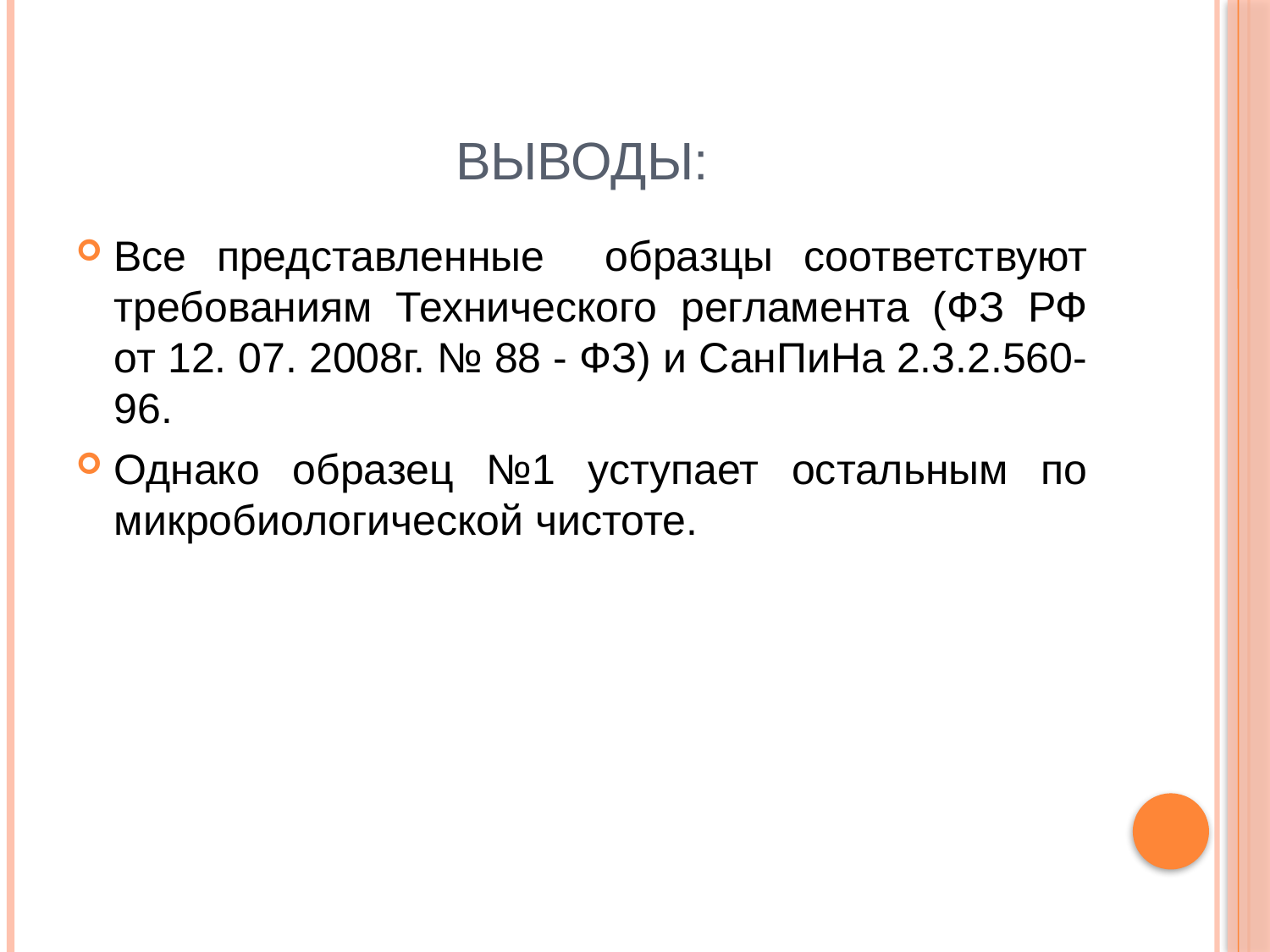

# Выводы:
Все представленные  образцы соответствуют требованиям Технического регламента (ФЗ РФ от 12. 07. 2008г. № 88 - ФЗ) и СанПиНа 2.3.2.560-96.
Однако образец №1 уступает остальным по микробиологической чистоте.